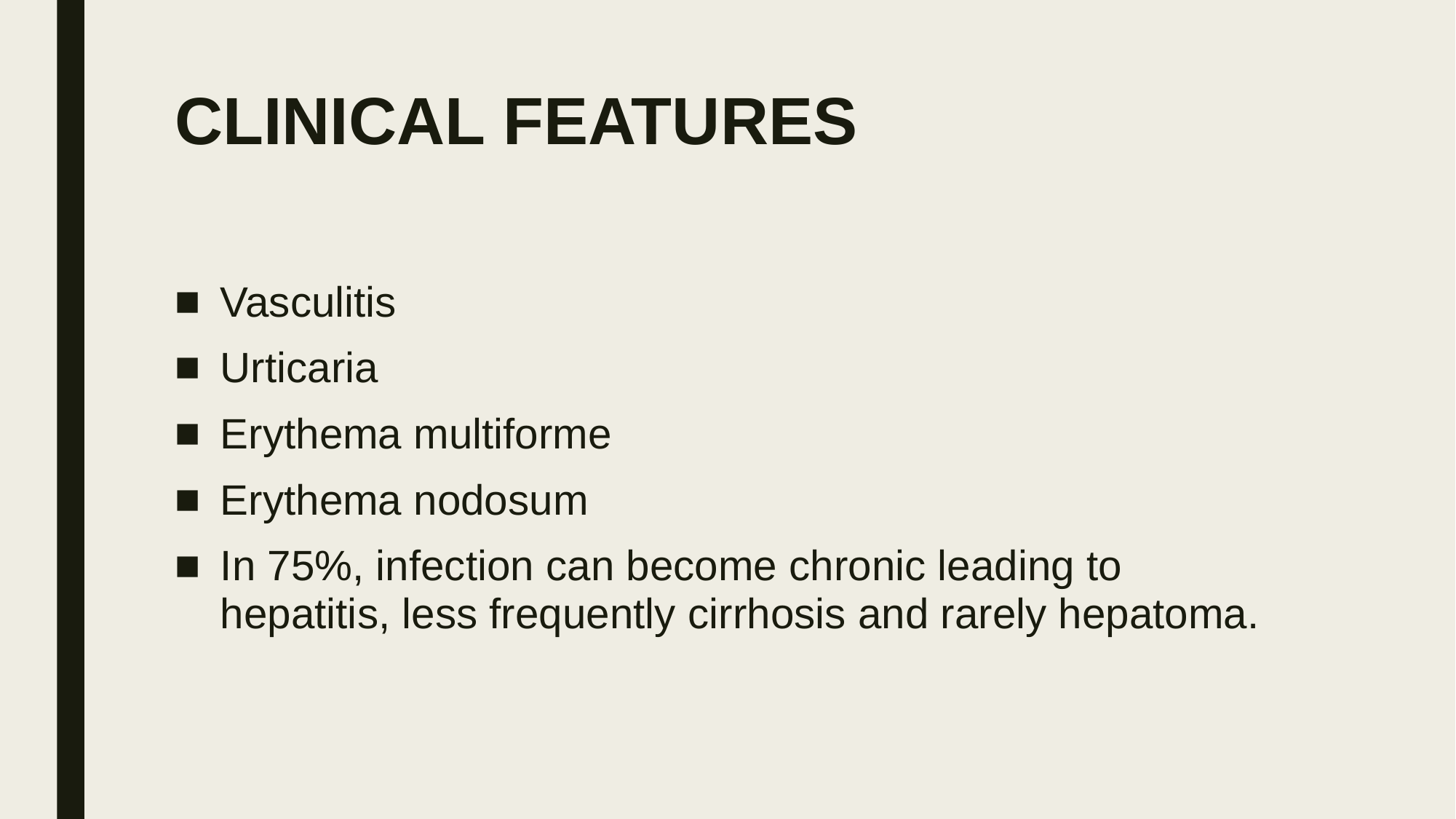

# CLINICAL FEATURES
Vasculitis
Urticaria
Erythema multiforme
Erythema nodosum
In 75%, infection can become chronic leading to hepatitis, less frequently cirrhosis and rarely hepatoma.